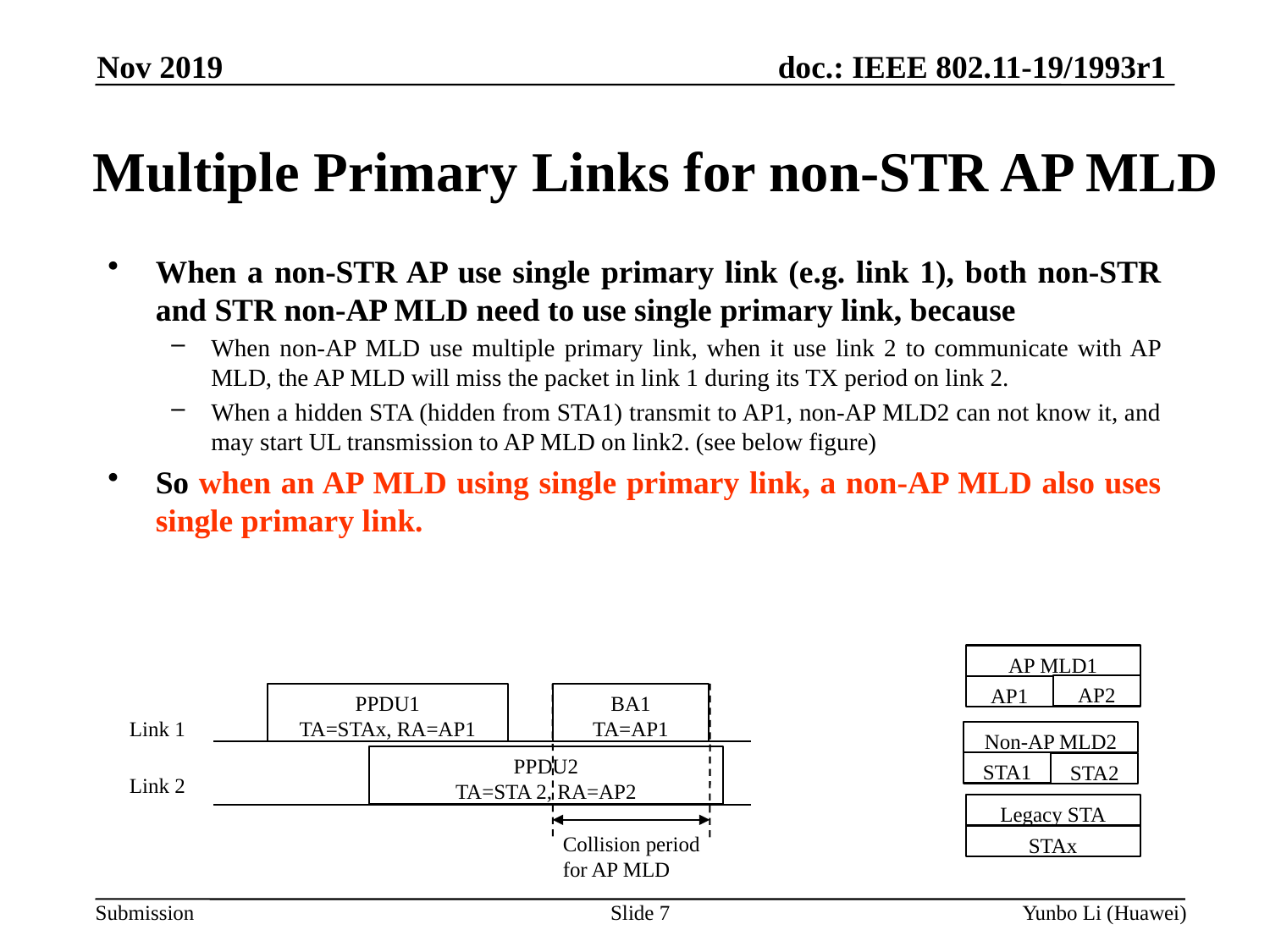

Nov 2019
# Multiple Primary Links for non-STR AP MLD
When a non-STR AP use single primary link (e.g. link 1), both non-STR and STR non-AP MLD need to use single primary link, because
When non-AP MLD use multiple primary link, when it use link 2 to communicate with AP MLD, the AP MLD will miss the packet in link 1 during its TX period on link 2.
When a hidden STA (hidden from STA1) transmit to AP1, non-AP MLD2 can not know it, and may start UL transmission to AP MLD on link2. (see below figure)
So when an AP MLD using single primary link, a non-AP MLD also uses single primary link.

AP MLD1
AP2
AP1
PPDU1
TA=STAx, RA=AP1
BA1
TA=AP1
Link 1
Non-AP MLD2
PPDU2
TA=STA 2, RA=AP2
STA1
STA2
Link 2
Legacy STA
Collision period for AP MLD
STAx
Slide 7
Yunbo Li (Huawei)